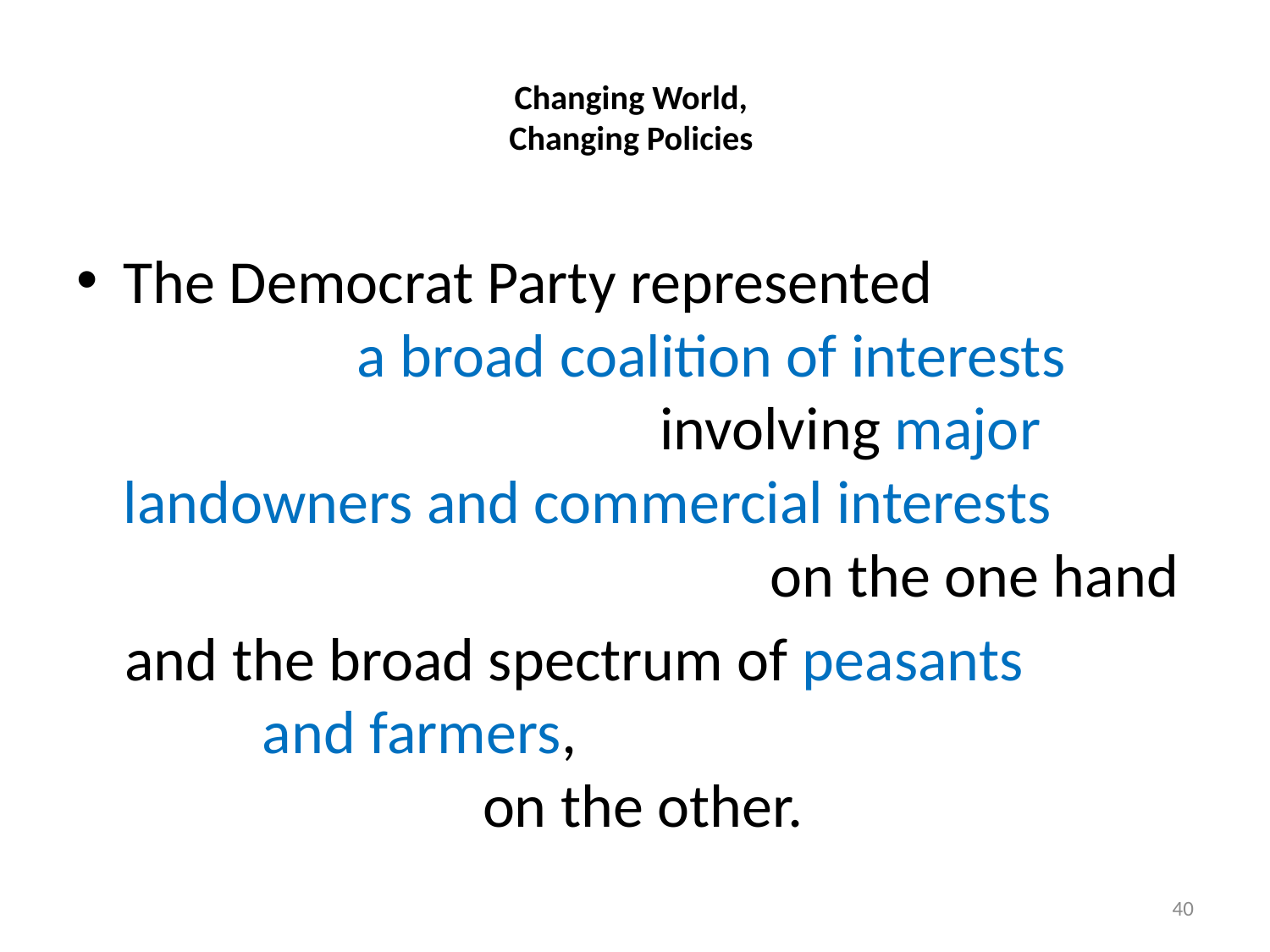

# Changing World, Changing Policies
The Democrat Party represented                                    a broad coalition of interests                                                 involving major landowners and commercial interests                                                          on the one hand
and the broad spectrum of peasants                       and farmers,                                                                       on the other.

40